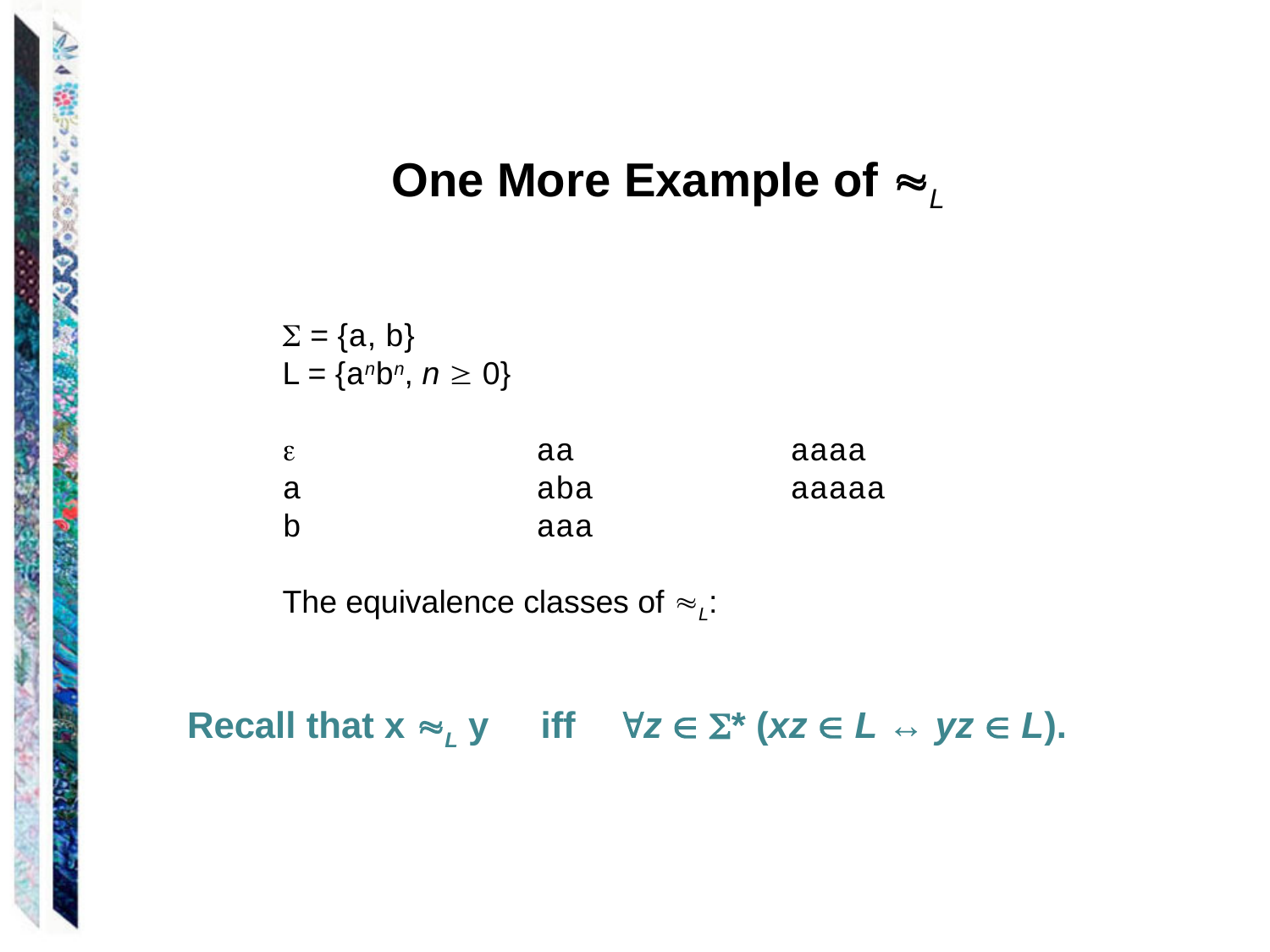

One More Example of ≈L

Σ = {a, b}
L = {anbn, n ≥ 0}
ε		aa		aaaa
a		aba		aaaaa
b		aaa

The equivalence classes of ≈L:
Recall that x ≈L y     iff    ∀z ∈ Σ* (xz ∈ L ↔ yz ∈ L).